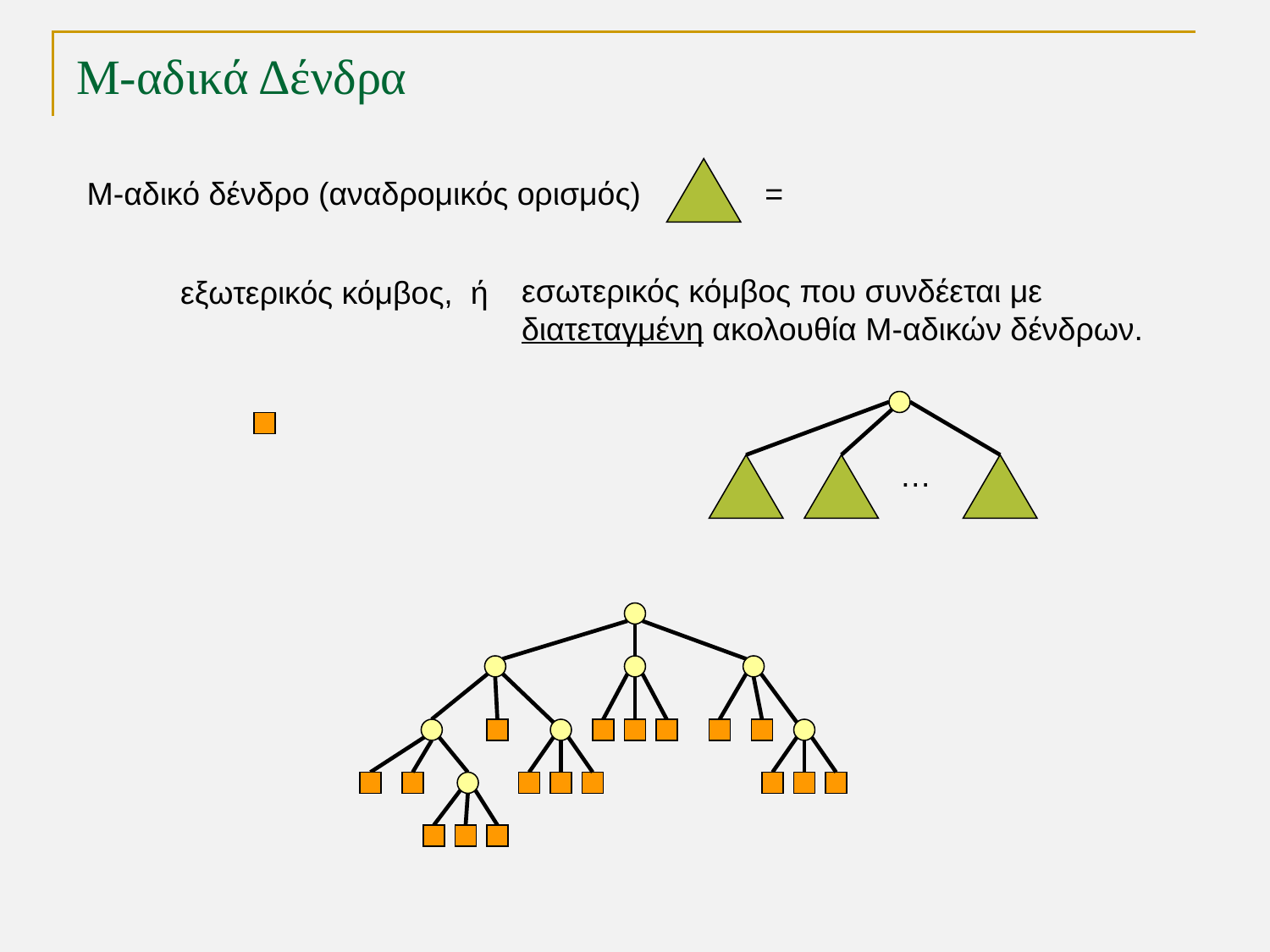

# Μ-αδικά Δένδρα

M-αδικό δένδρο (αναδρομικός ορισμός)              =
εσωτερικός κόμβος που συνδέεται με
διατεταγμένη ακολουθία Μ-αδικών δένδρων.
εξωτερικός κόμβος,  ή

…

TexPoint fonts used in EMF.
Read the TexPoint manual before you delete this box.: AAAAAAA